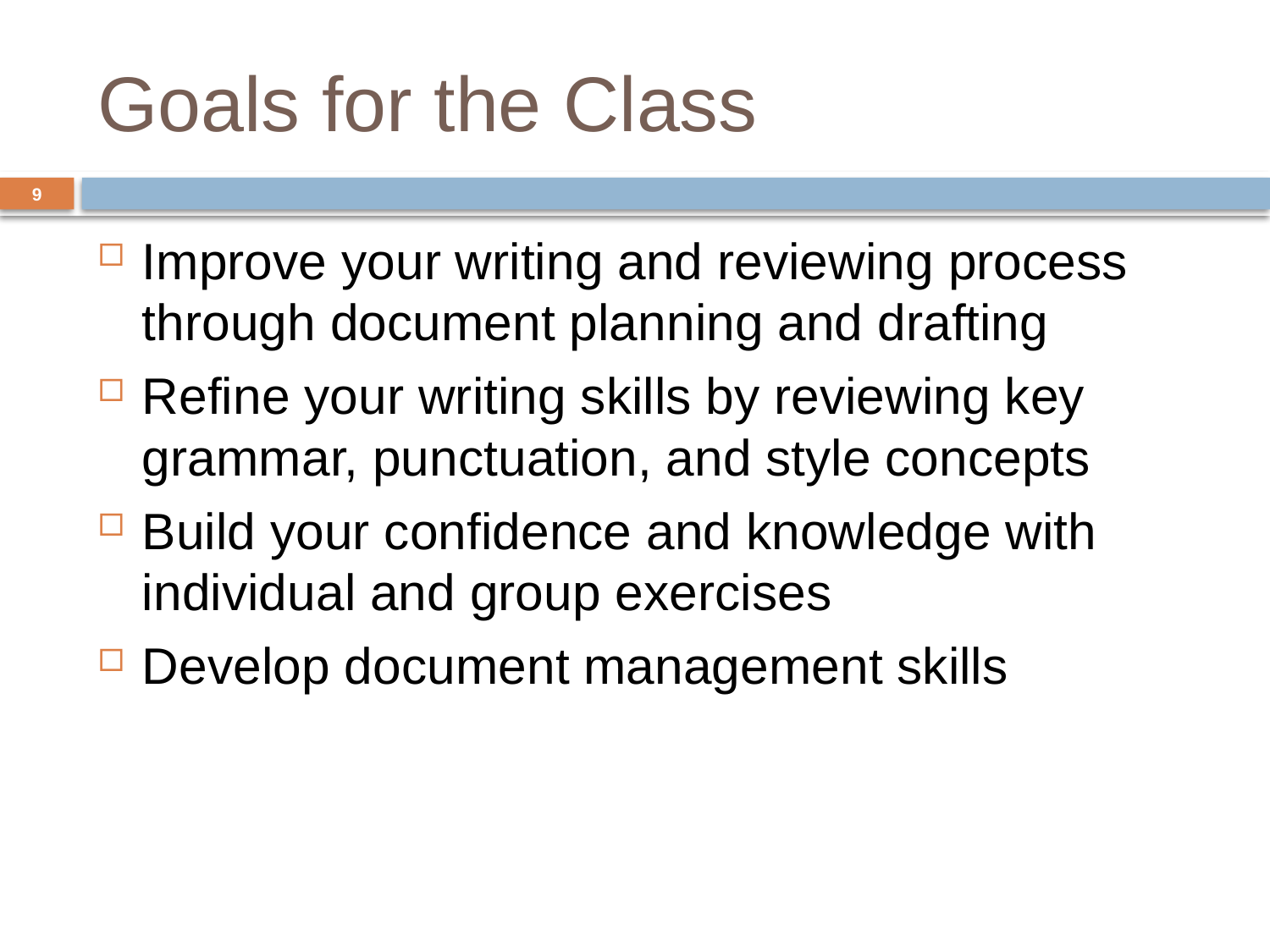

# Goals for the Class
9
Improve your writing and reviewing process through document planning and drafting
Refine your writing skills by reviewing key grammar, punctuation, and style concepts
Build your confidence and knowledge with individual and group exercises
Develop document management skills